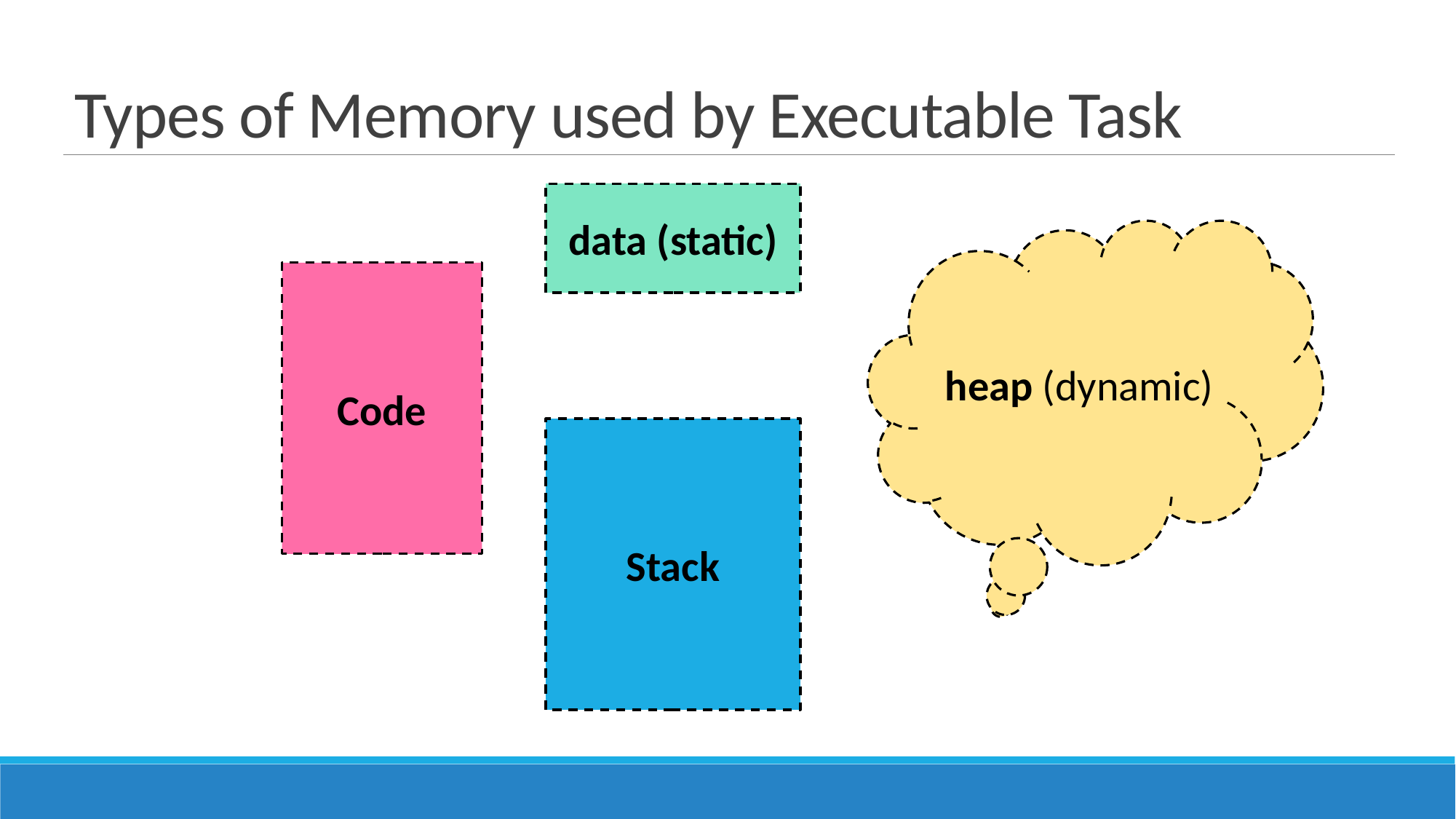

# Types of Memory used by Executable Task
data (static)
heap (dynamic)
Code
Stack